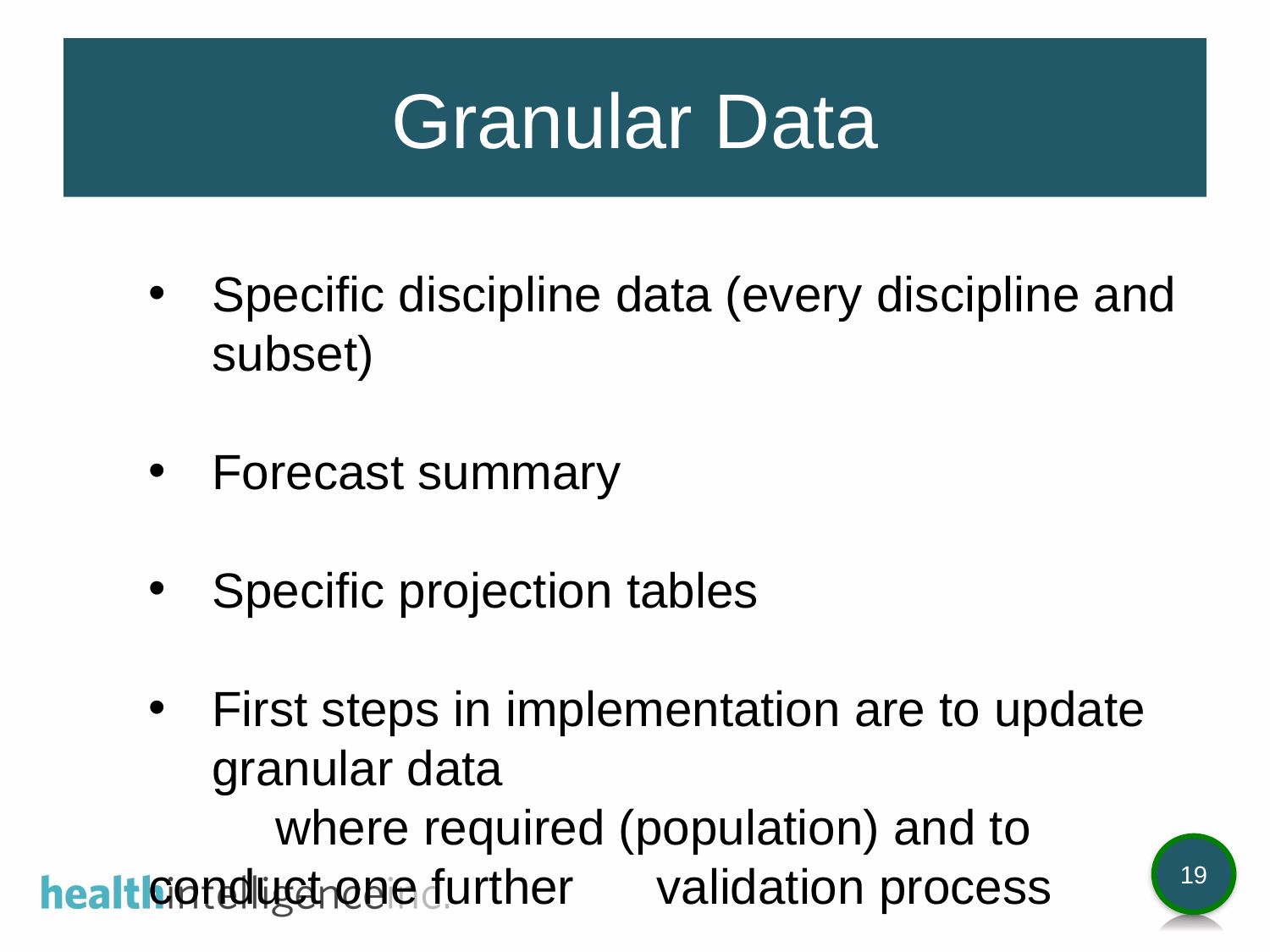

# Granular Data
Specific discipline data (every discipline and subset)

Forecast summary

Specific projection tables

First steps in implementation are to update granular data
	where required (population) and to conduct one further 	validation process
19